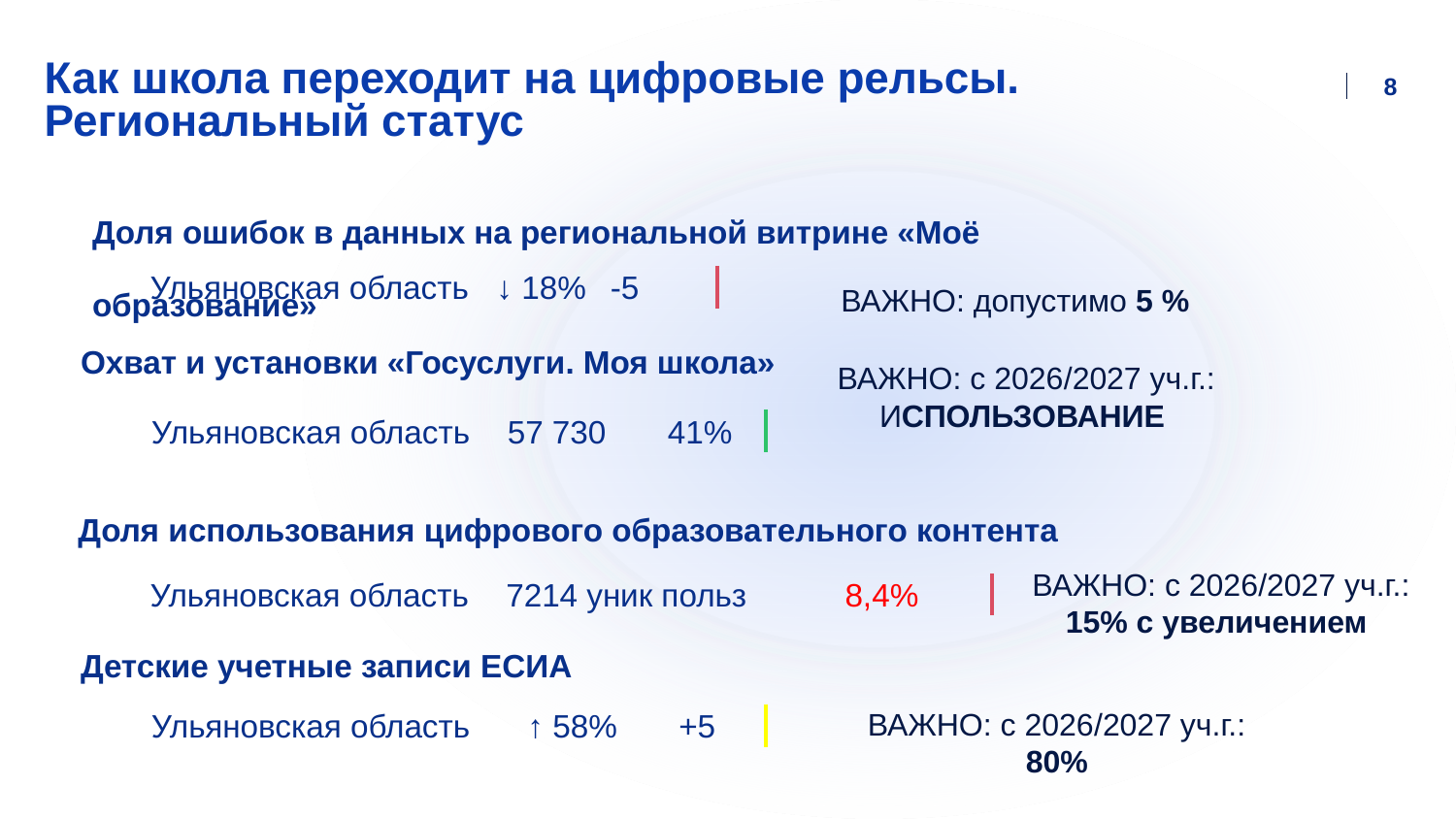

# Как школа переходит на цифровые рельсы. Региональный статус
8
Доля ошибок в данных на региональной витрине «Моё образование»
| Ульяновская область | ↓ 18% | -5 |
| --- | --- | --- |
ВАЖНО: допустимо 5 %
Охват и установки «Госуслуги. Моя школа»
ВАЖНО: с 2026/2027 уч.г.: ИСПОЛЬЗОВАНИЕ
| Ульяновская область | 57 730 | 41% |
| --- | --- | --- |
Доля использования цифрового образовательного контента
ВАЖНО: с 2026/2027 уч.г.: 15% с увеличением
| Ульяновская область | 7214 уник польз | 8,4% |
| --- | --- | --- |
Детские учетные записи ЕСИА
ВАЖНО: с 2026/2027 уч.г.: 80%
| Ульяновская область | ↑ 58% | +5 |
| --- | --- | --- |